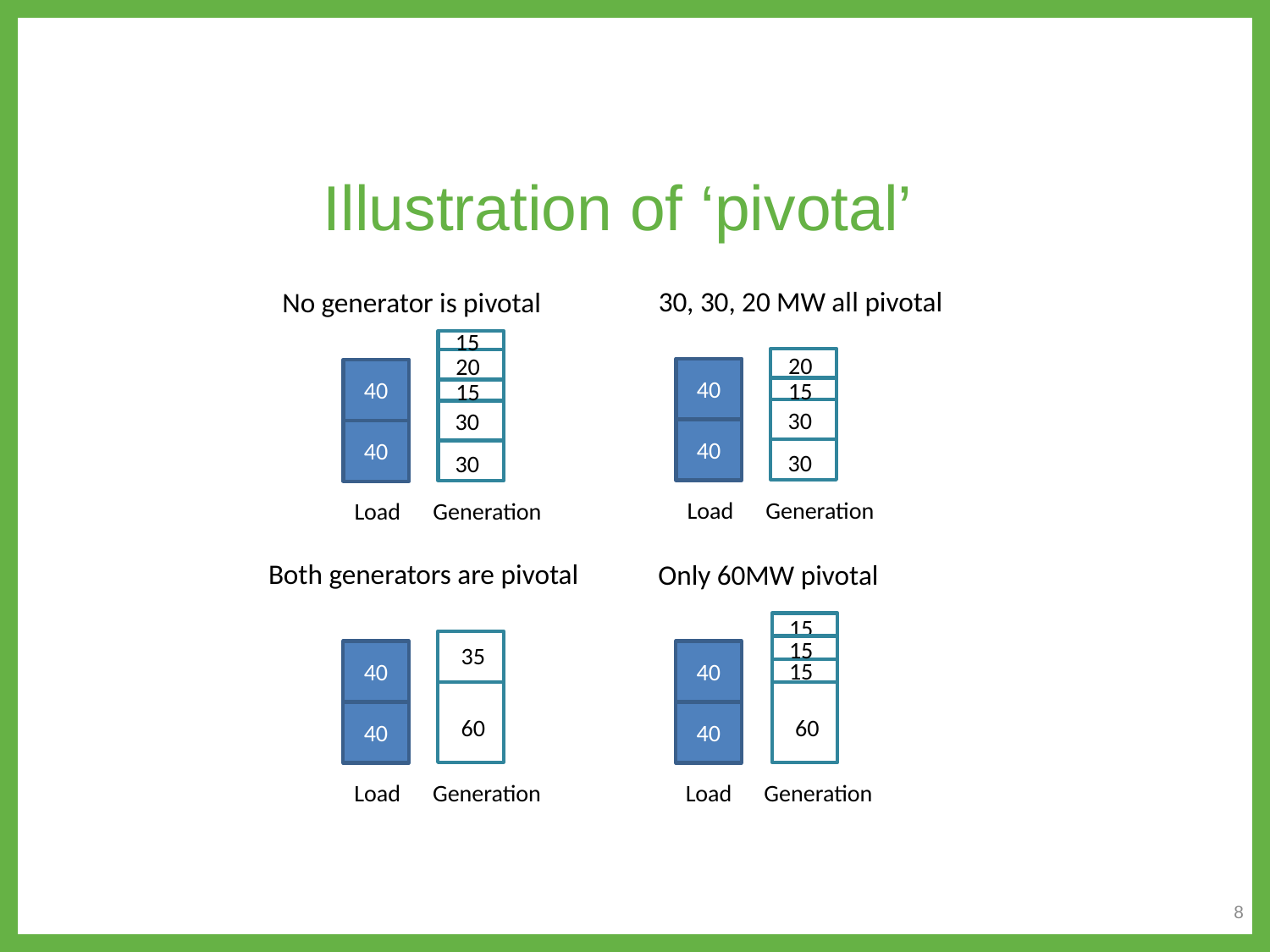

# Illustration of ‘pivotal’
30, 30, 20 MW all pivotal
No generator is pivotal
15

20
20
404
404
40
40
15
15

30
404
30
404
40
40
404
404
30
30
Load
Generation
Load
Generation
Both generators are pivotal
Only 60MW pivotal
15

15
404
35

40
40
15

404
404
40
40
60
60
Load
Generation
Load
Generation
8